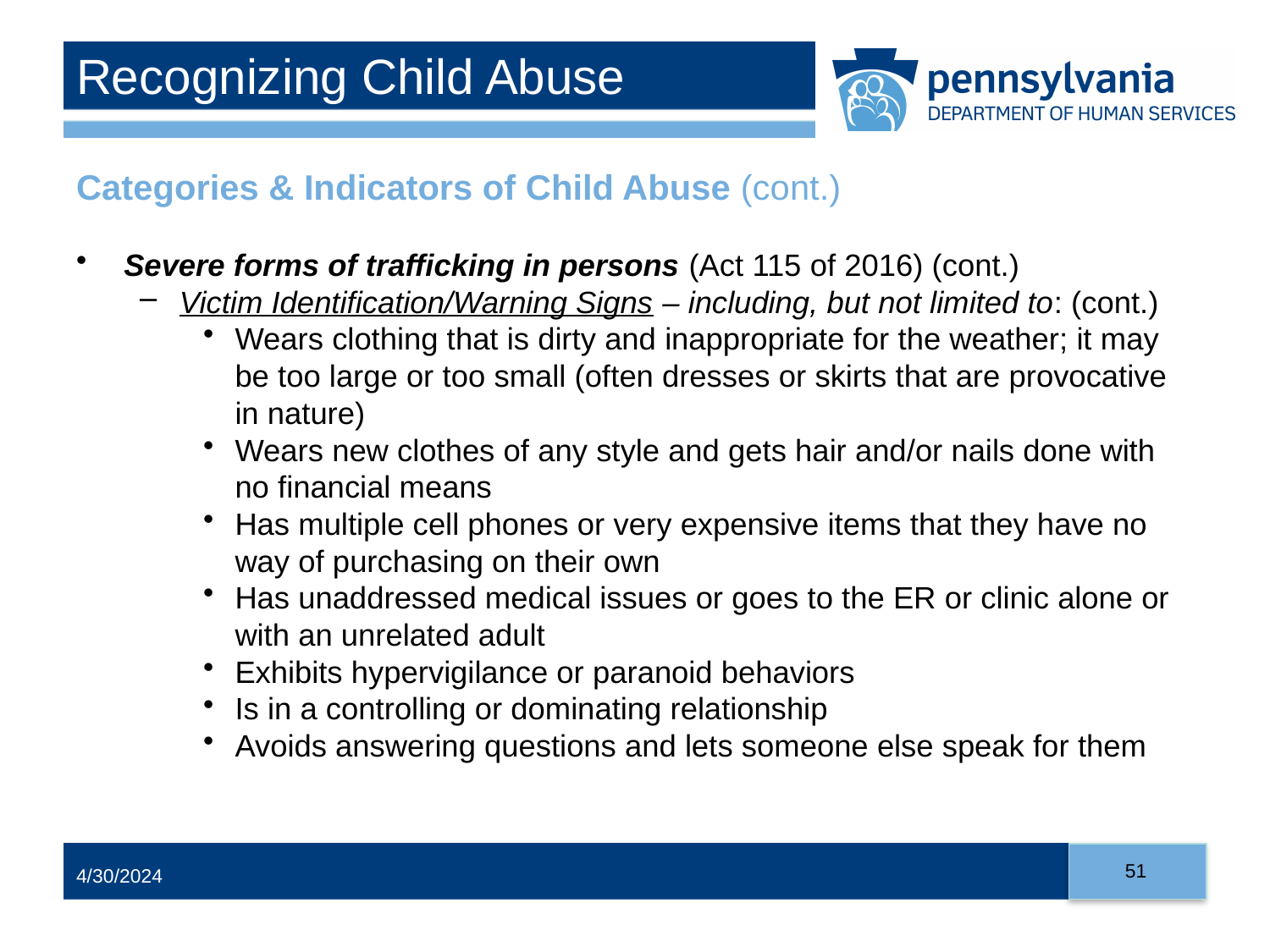

# Recognizing Child Abuse
Categories & Indicators of Child Abuse (cont.)

Severe forms of trafficking in persons (Act 115 of 2016) (cont.)
Victim Identification/Warning Signs – including, but not limited to: (cont.)
Wears clothing that is dirty and inappropriate for the weather; it may be too large or too small (often dresses or skirts that are provocative in nature)
Wears new clothes of any style and gets hair and/or nails done with no financial means
Has multiple cell phones or very expensive items that they have no way of purchasing on their own
Has unaddressed medical issues or goes to the ER or clinic alone or with an unrelated adult
Exhibits hypervigilance or paranoid behaviors
Is in a controlling or dominating relationship
Avoids answering questions and lets someone else speak for them
51